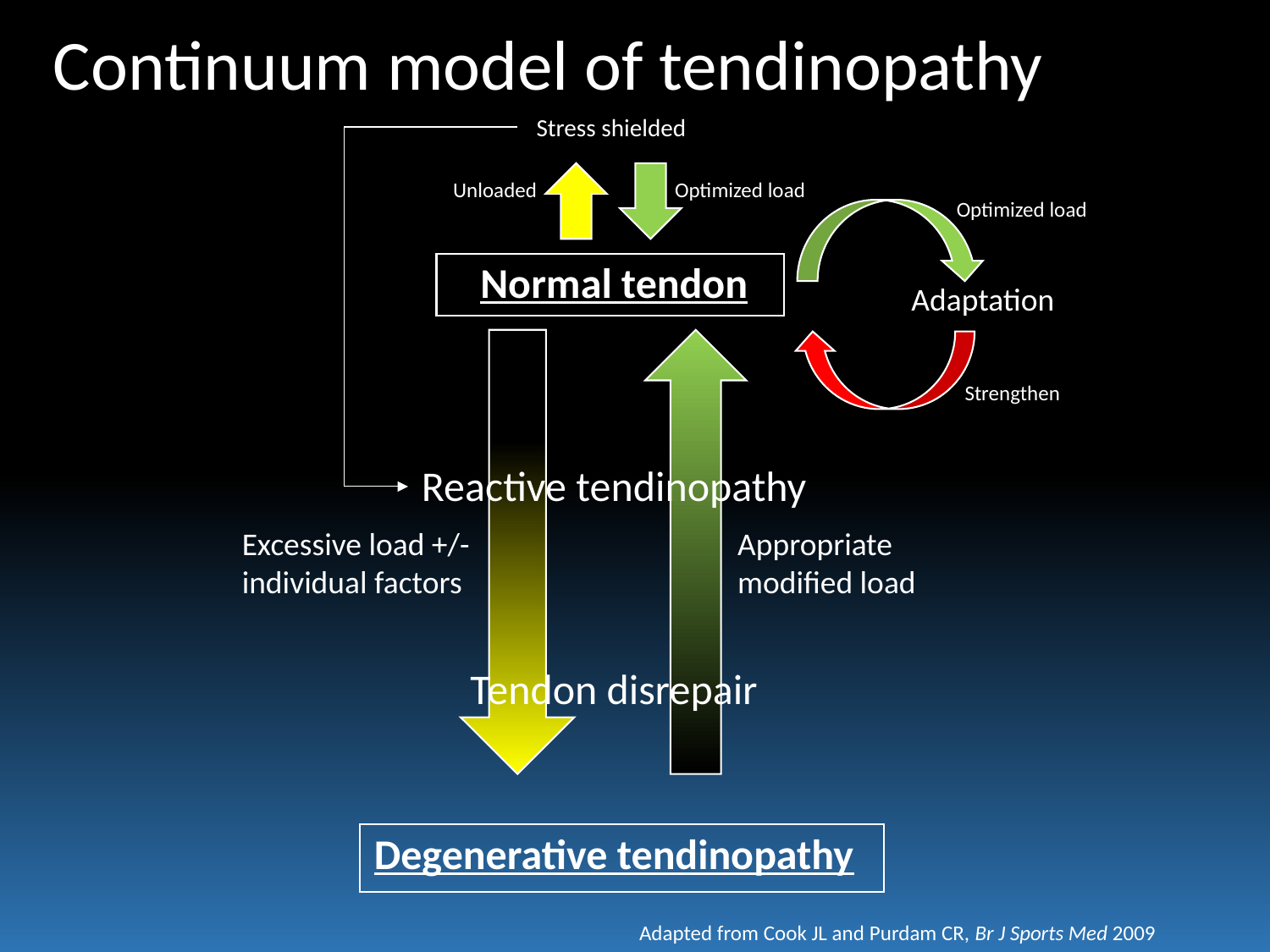

# Continuum model of tendinopathy
Stress shielded

Normal tendon

Reactive tendinopathy

Tendon disrepair

Degenerative tendinopathy

Unloaded
Optimized load
Optimized load

Adaptation

Strengthen
Excessive load +/- individual factors
Appropriate modified load

Adapted from Cook JL and Purdam CR, Br J Sports Med 2009